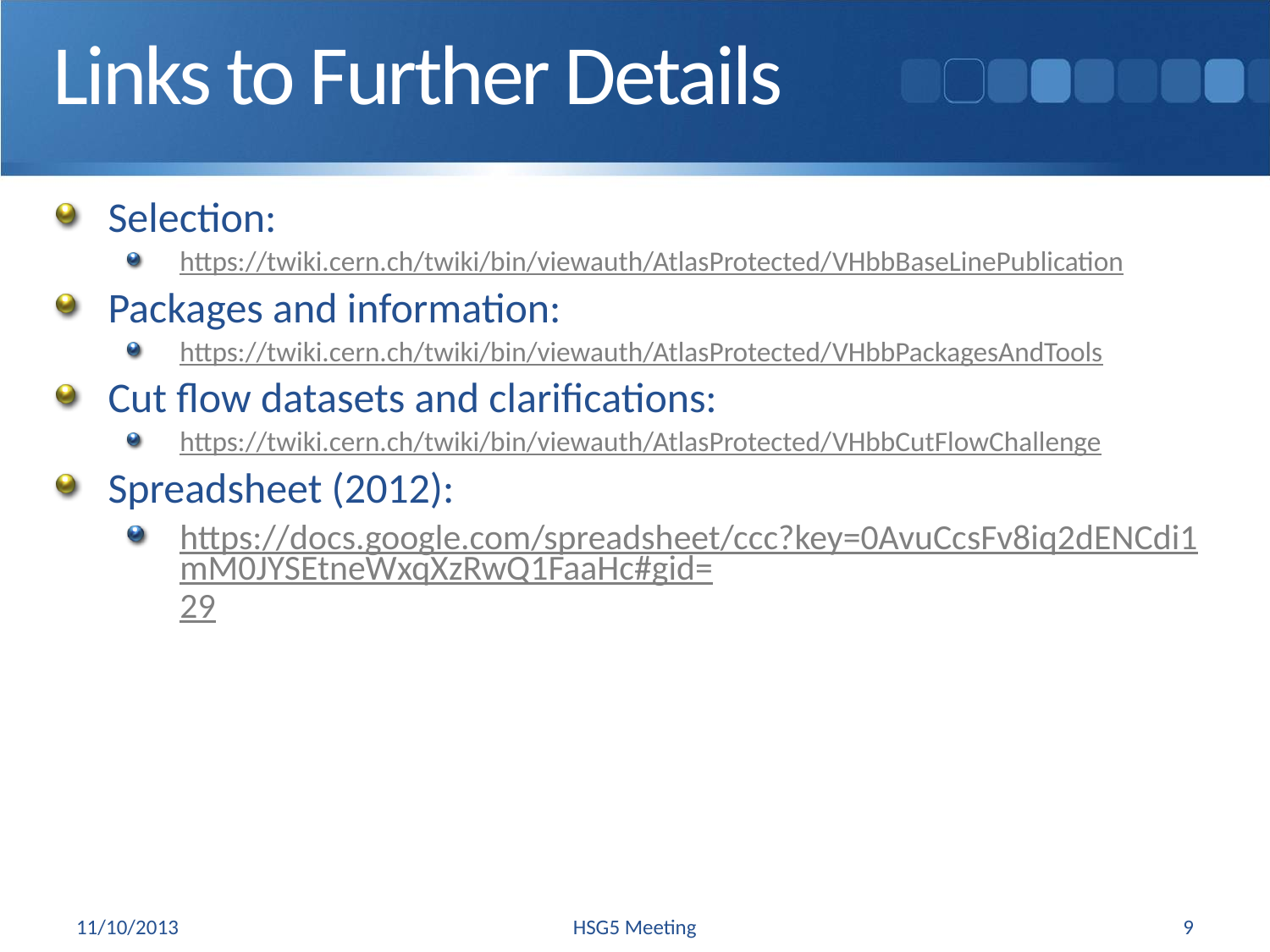

# Links to Further Details
Selection:
https://twiki.cern.ch/twiki/bin/viewauth/AtlasProtected/VHbbBaseLinePublication
Packages and information:
https://twiki.cern.ch/twiki/bin/viewauth/AtlasProtected/VHbbPackagesAndTools
Cut flow datasets and clarifications:
https://twiki.cern.ch/twiki/bin/viewauth/AtlasProtected/VHbbCutFlowChallenge
Spreadsheet (2012):
https://docs.google.com/spreadsheet/ccc?key=0AvuCcsFv8iq2dENCdi1mM0JYSEtneWxqXzRwQ1FaaHc#gid=29

11/10/2013
HSG5 Meeting
9